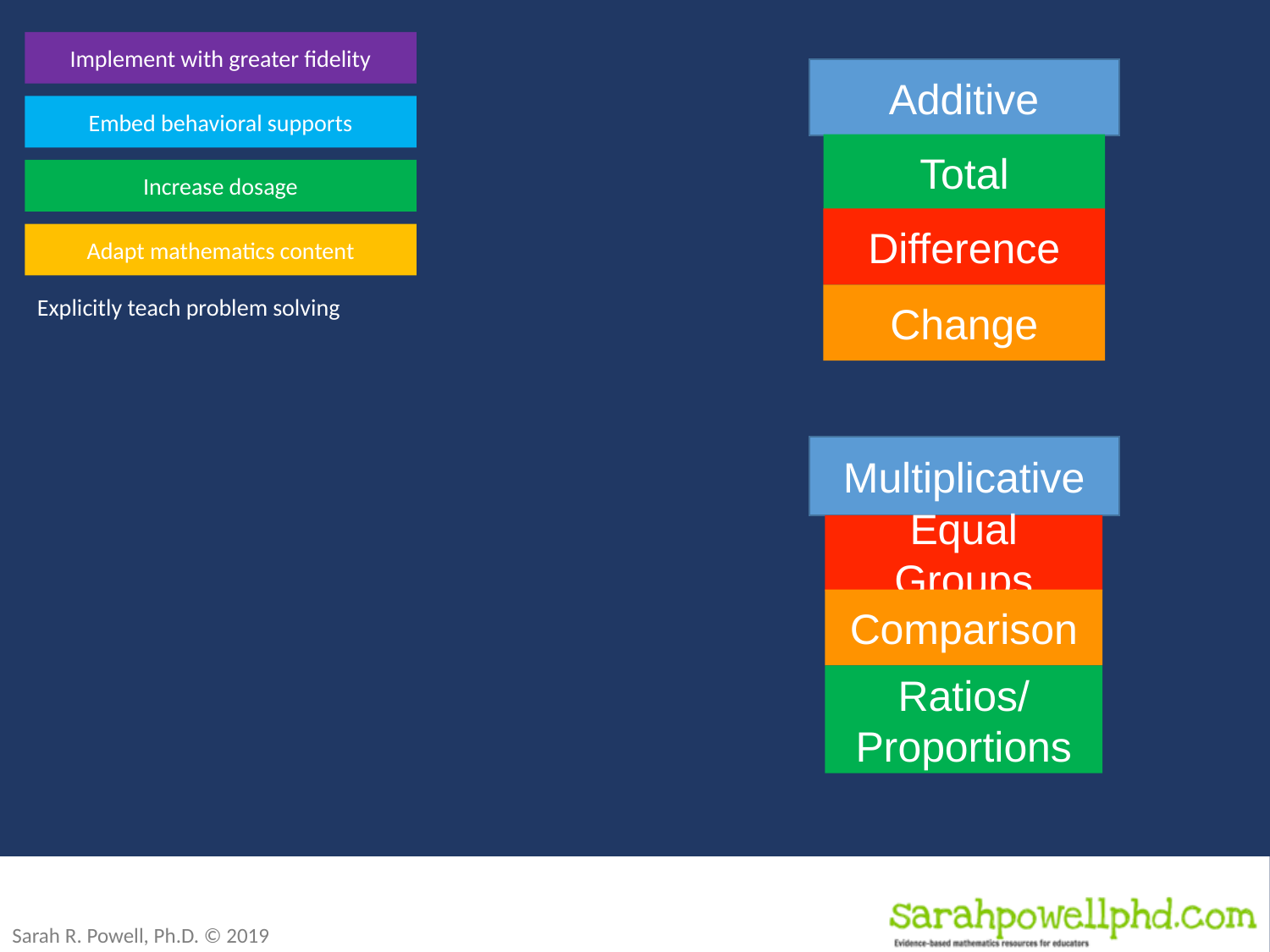

Implement with greater fidelity
Additive
Embed behavioral supports
Total
Increase dosage
Difference
Adapt mathematics content
Change
Explicitly teach problem solving
Multiplicative
Equal Groups
Comparison
Ratios/
Proportions